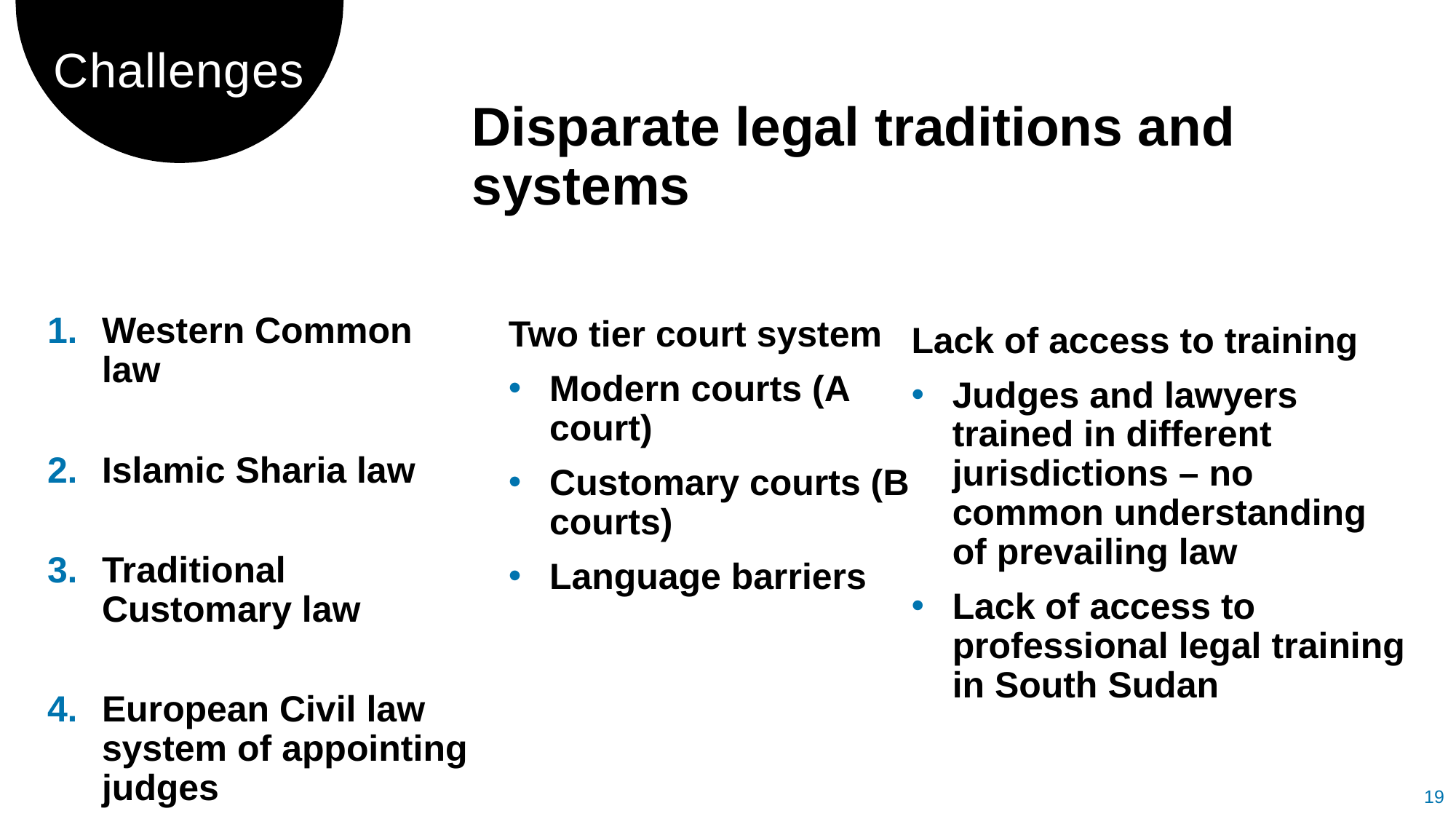

# Challenges
Disparate legal traditions and systems

Western Common law
Islamic Sharia law
Traditional Customary law
European Civil law system of appointing judges

Two tier court system
Modern courts (A court)
Customary courts (B courts)
Language barriers

Lack of access to training
Judges and lawyers trained in different jurisdictions – no common understanding of prevailing law
Lack of access to professional legal training in South Sudan

19